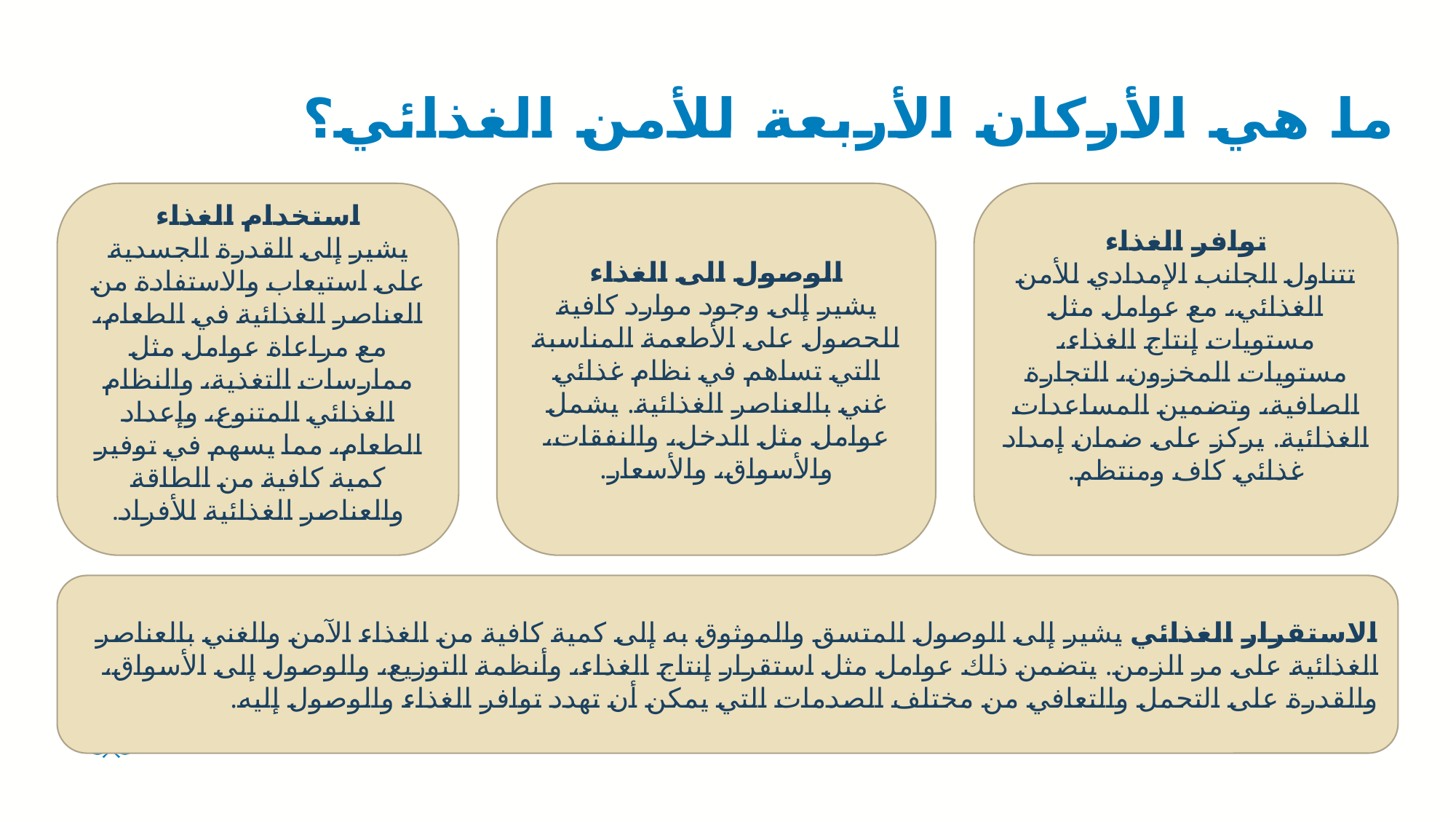

# ما هي الأركان الأربعة للأمن الغذائي؟

استخدام الغذاء
يشير إلى القدرة الجسدية على استيعاب والاستفادة من العناصر الغذائية في الطعام، مع مراعاة عوامل مثل ممارسات التغذية، والنظام الغذائي المتنوع، وإعداد الطعام، مما يسهم في توفير كمية كافية من الطاقة والعناصر الغذائية للأفراد.

الوصول الى الغذاء
يشير إلى وجود موارد كافية للحصول على الأطعمة المناسبة التي تساهم في نظام غذائي غني بالعناصر الغذائية. يشمل عوامل مثل الدخل، والنفقات، والأسواق، والأسعار.
توافر الغذاء
تتناول الجانب الإمدادي للأمن الغذائي، مع عوامل مثل مستويات إنتاج الغذاء، مستويات المخزون، التجارة الصافية، وتضمين المساعدات الغذائية. يركز على ضمان إمداد غذائي كاف ومنتظم.

الاستقرار الغذائي يشير إلى الوصول المتسق والموثوق به إلى كمية كافية من الغذاء الآمن والغني بالعناصر الغذائية على مر الزمن. يتضمن ذلك عوامل مثل استقرار إنتاج الغذاء، وأنظمة التوزيع، والوصول إلى الأسواق، والقدرة على التحمل والتعافي من مختلف الصدمات التي يمكن أن تهدد توافر الغذاء والوصول إليه.